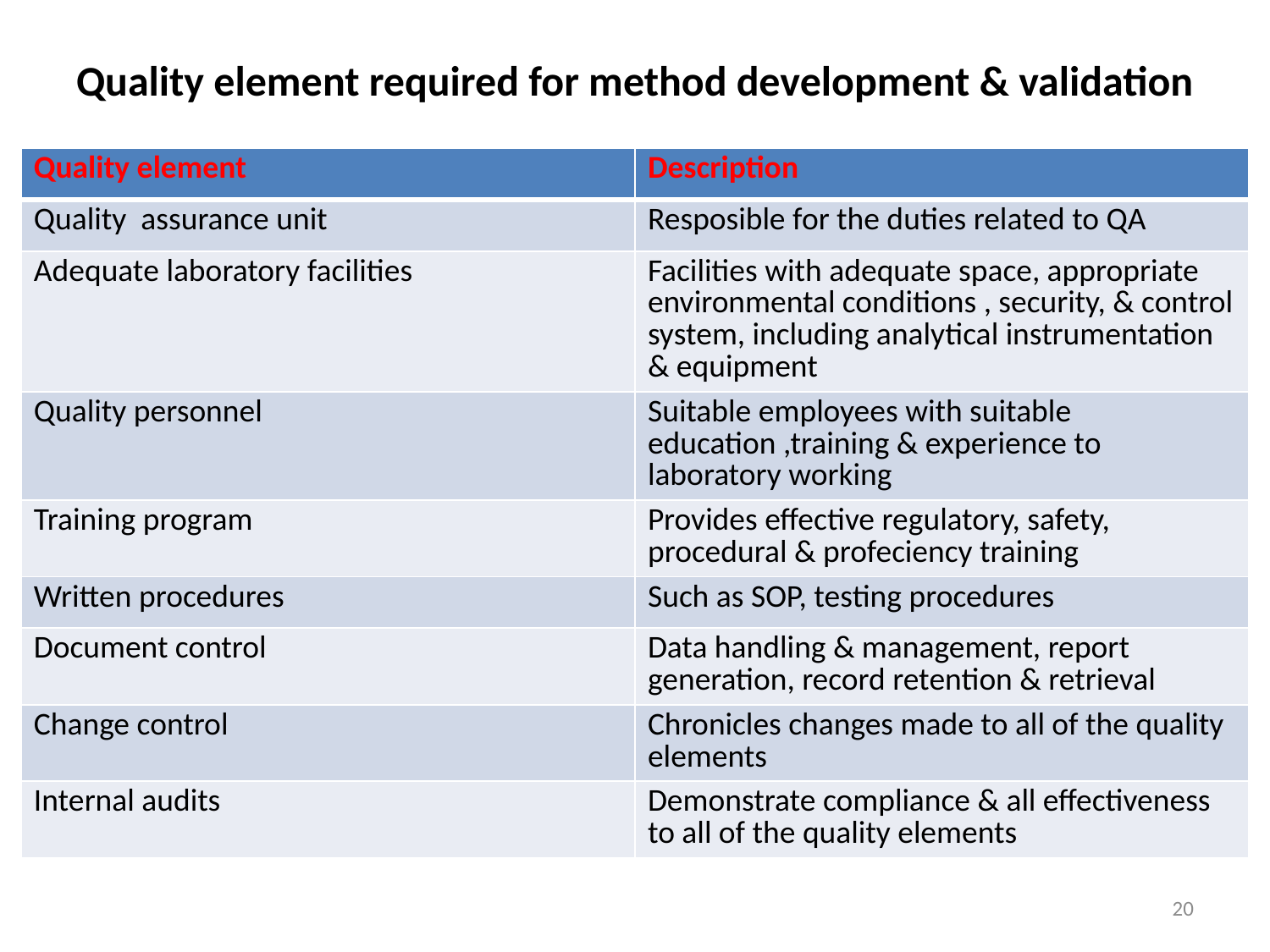

# Quality element required for method development & validation
| Quality element | Description |
| --- | --- |
| Quality assurance unit | Resposible for the duties related to QA |
| Adequate laboratory facilities | Facilities with adequate space, appropriate environmental conditions , security, & control system, including analytical instrumentation & equipment |
| Quality personnel | Suitable employees with suitable education ,training & experience to laboratory working |
| Training program | Provides effective regulatory, safety, procedural & profeciency training |
| Written procedures | Such as SOP, testing procedures |
| Document control | Data handling & management, report generation, record retention & retrieval |
| Change control | Chronicles changes made to all of the quality elements |
| Internal audits | Demonstrate compliance & all effectiveness to all of the quality elements |
20